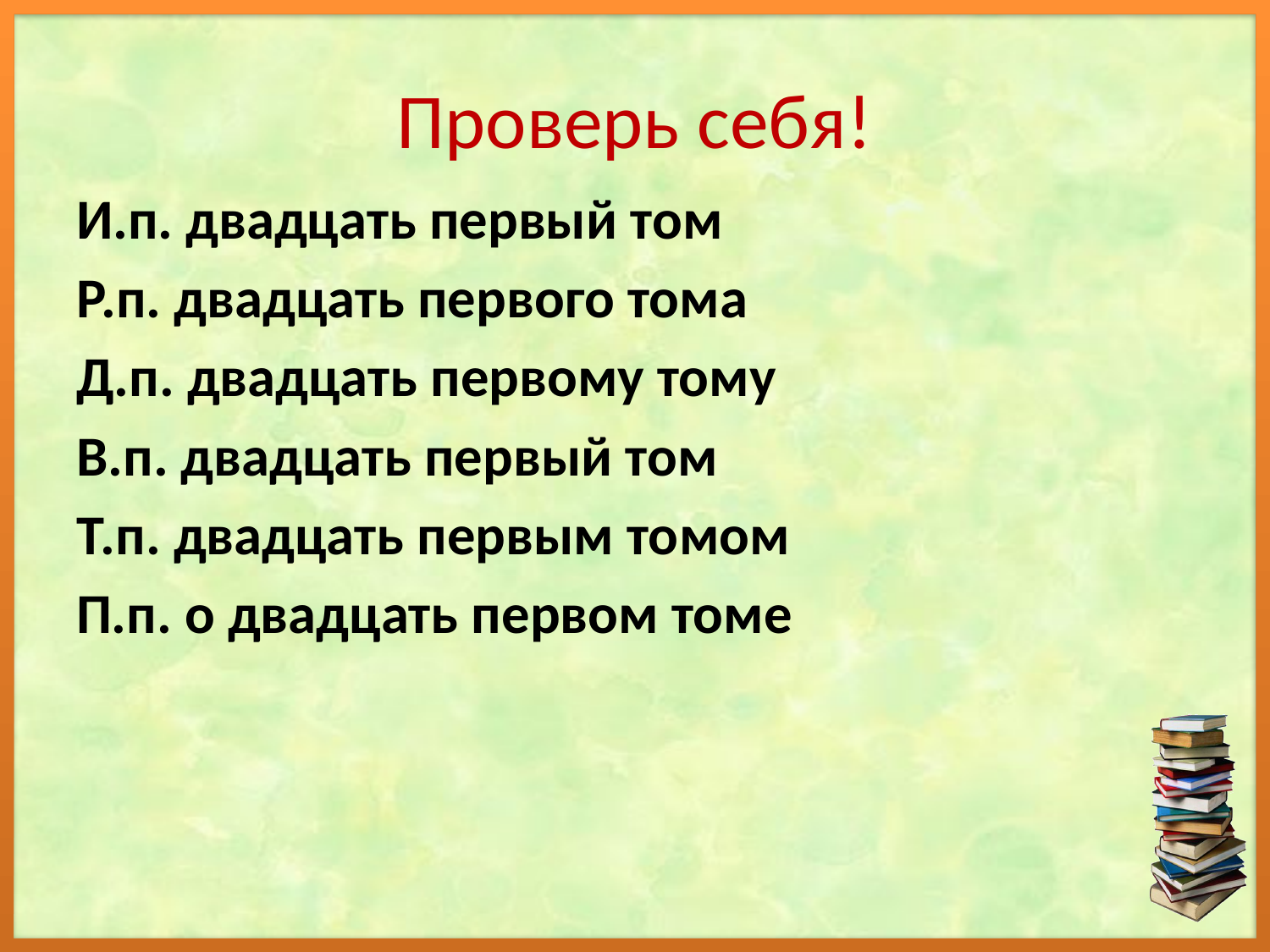

# Проверь себя!
И.п. двадцать первый том
Р.п. двадцать первого тома
Д.п. двадцать первому тому
В.п. двадцать первый том
Т.п. двадцать первым томом
П.п. о двадцать первом томе